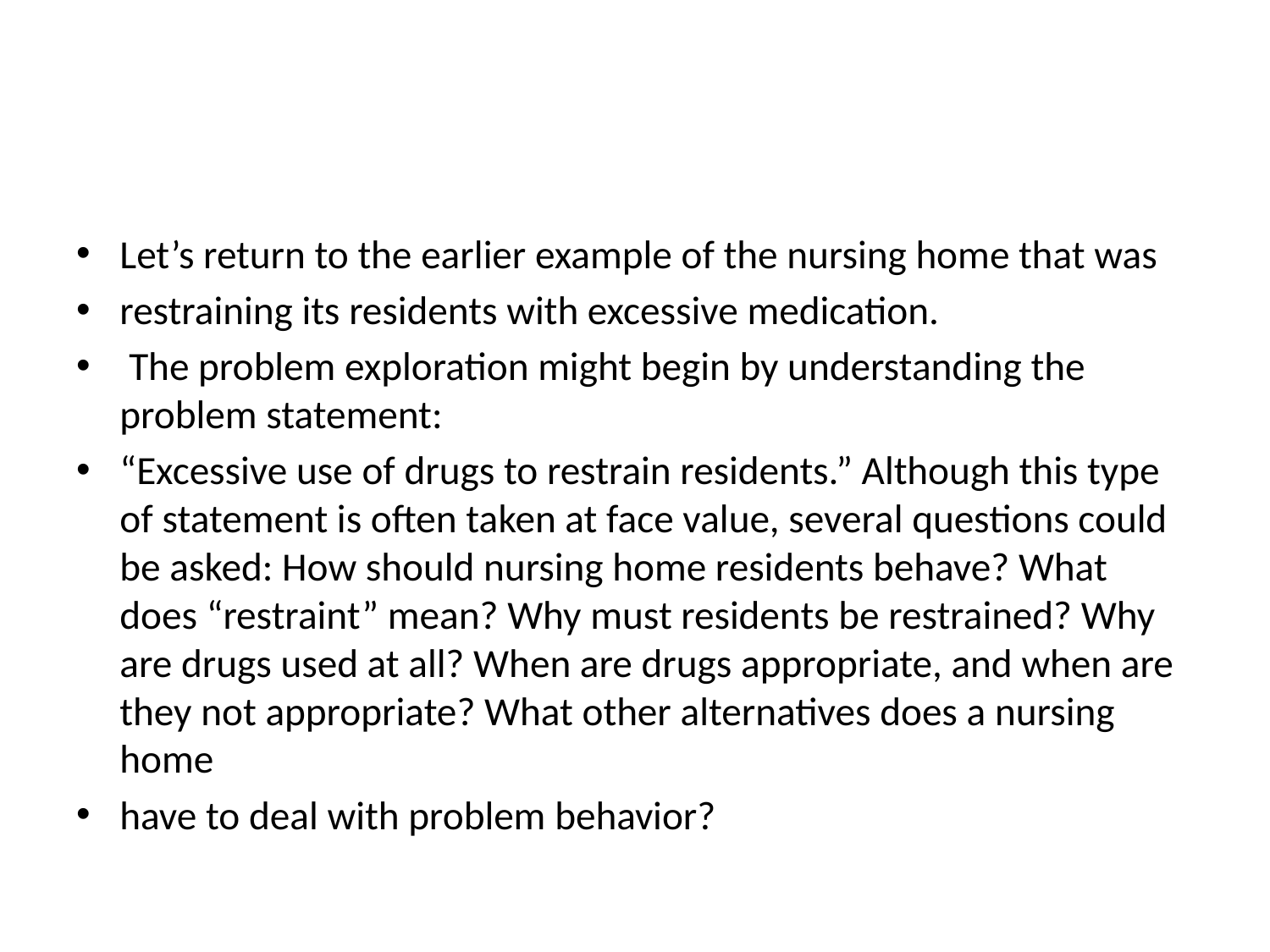

#
Let’s return to the earlier example of the nursing home that was
restraining its residents with excessive medication.
 The problem exploration might begin by understanding the problem statement:
“Excessive use of drugs to restrain residents.” Although this type of statement is often taken at face value, several questions could be asked: How should nursing home residents behave? What does “restraint” mean? Why must residents be restrained? Why are drugs used at all? When are drugs appropriate, and when are they not appropriate? What other alternatives does a nursing home
have to deal with problem behavior?